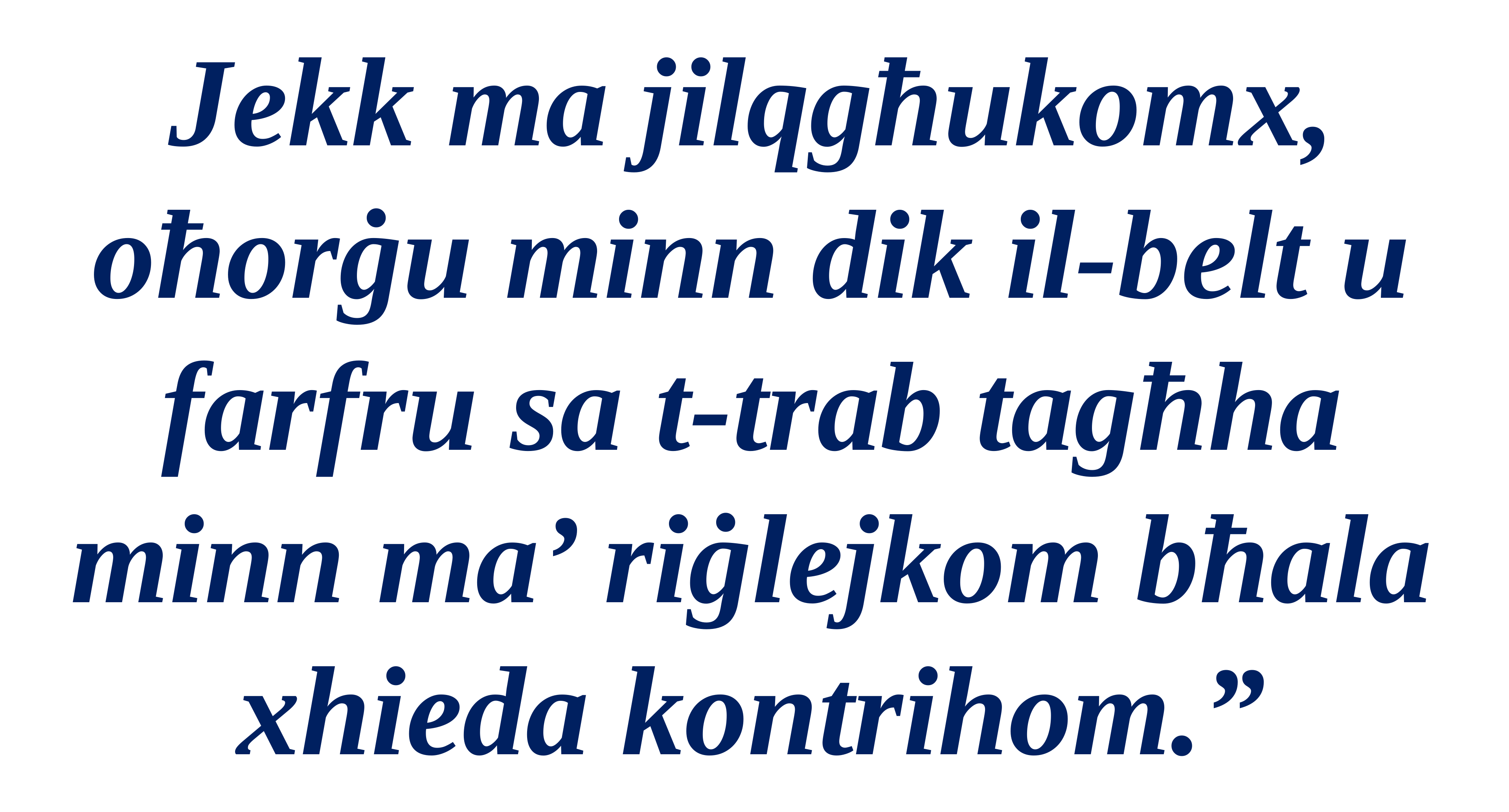

Jekk ma jilqgħukomx, oħorġu minn dik il-belt u farfru sa t-trab tagħha minn ma’ riġlejkom bħala xhieda kontrihom.”